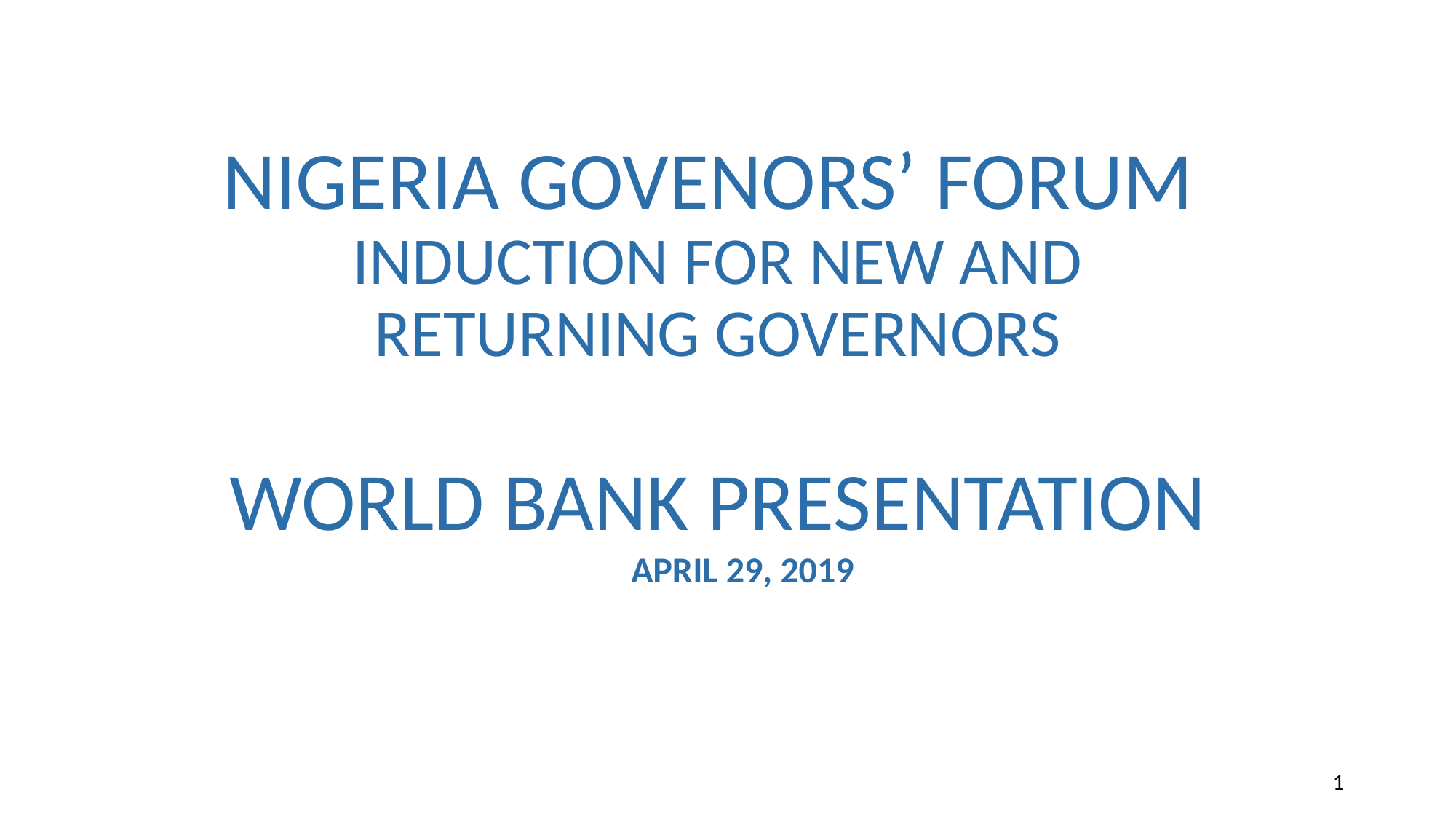

# NIGERIA GOVENORS’ FORUM INDUCTION FOR NEW AND RETURNING GOVERNORS WORLD BANK PRESENTATION
APRIL 29, 2019
1